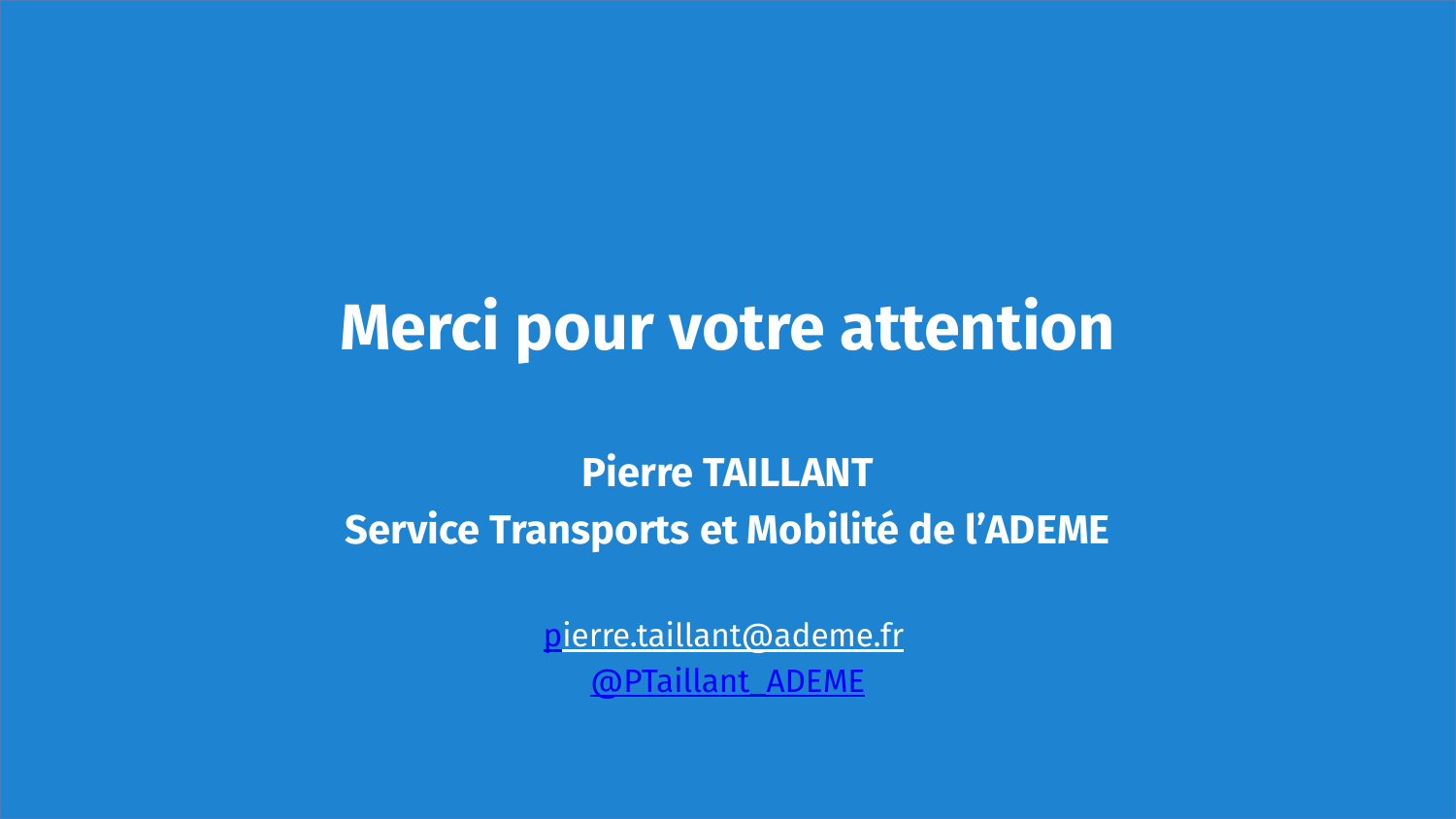

# Merci pour votre attention
Pierre TAILLANT
Service Transports et Mobilité de l’ADEME

pierre.taillant@ademe.fr
@PTaillant_ADEME